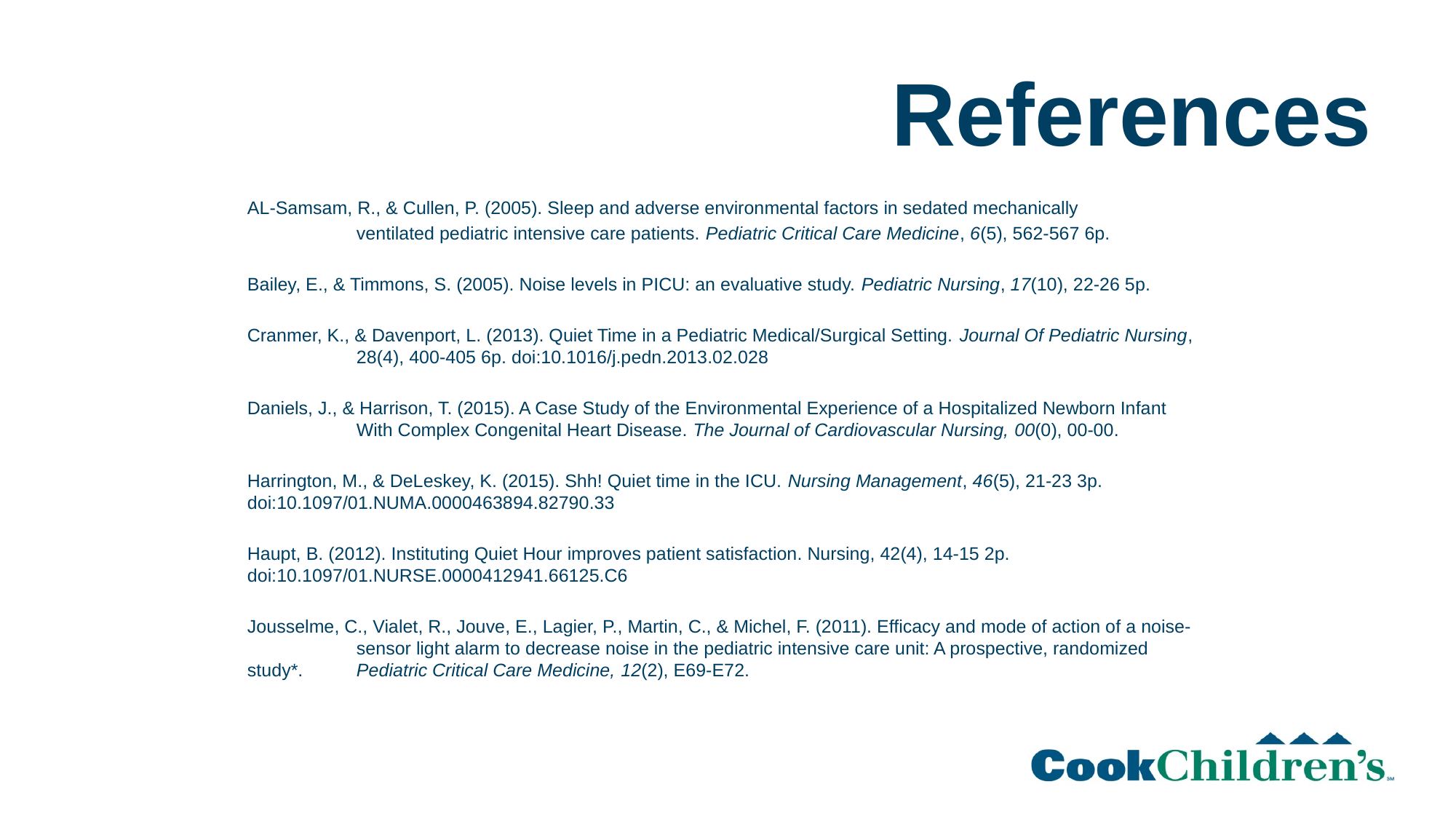

# References
AL-Samsam, R., & Cullen, P. (2005). Sleep and adverse environmental factors in sedated mechanically
	ventilated pediatric intensive care patients. Pediatric Critical Care Medicine, 6(5), 562-567 6p.

Bailey, E., & Timmons, S. (2005). Noise levels in PICU: an evaluative study. Pediatric Nursing, 17(10), 22-26 5p.

Cranmer, K., & Davenport, L. (2013). Quiet Time in a Pediatric Medical/Surgical Setting. Journal Of Pediatric Nursing, 	28(4), 400-405 6p. doi:10.1016/j.pedn.2013.02.028

Daniels, J., & Harrison, T. (2015). A Case Study of the Environmental Experience of a Hospitalized Newborn Infant 	With Complex Congenital Heart Disease. The Journal of Cardiovascular Nursing, 00(0), 00-00.

Harrington, M., & DeLeskey, K. (2015). Shh! Quiet time in the ICU. Nursing Management, 46(5), 21-23 3p. 	doi:10.1097/01.NUMA.0000463894.82790.33

Haupt, B. (2012). Instituting Quiet Hour improves patient satisfaction. Nursing, 42(4), 14-15 2p. 	doi:10.1097/01.NURSE.0000412941.66125.C6

Jousselme, C., Vialet, R., Jouve, E., Lagier, P., Martin, C., & Michel, F. (2011). Efficacy and mode of action of a noise-	sensor light alarm to decrease noise in the pediatric intensive care unit: A prospective, randomized study*. 	Pediatric Critical Care Medicine, 12(2), E69-E72.